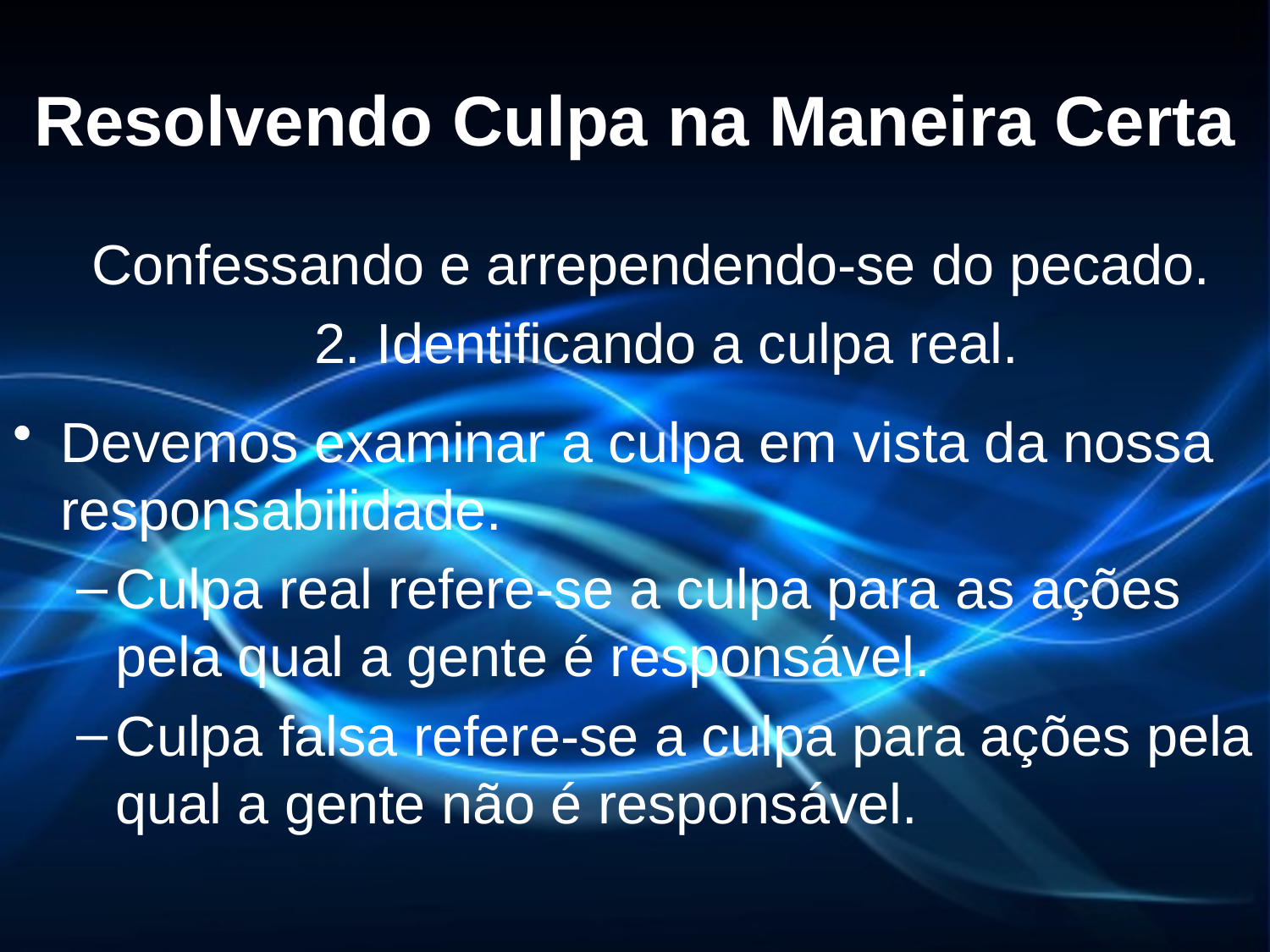

# Resolvendo Culpa na Maneira Certa
 Confessando e arrependendo-se do pecado.
2. Identificando a culpa real.

Devemos examinar a culpa em vista da nossa responsabilidade.
Culpa real refere-se a culpa para as ações pela qual a gente é responsável.
Culpa falsa refere-se a culpa para ações pela qual a gente não é responsável.